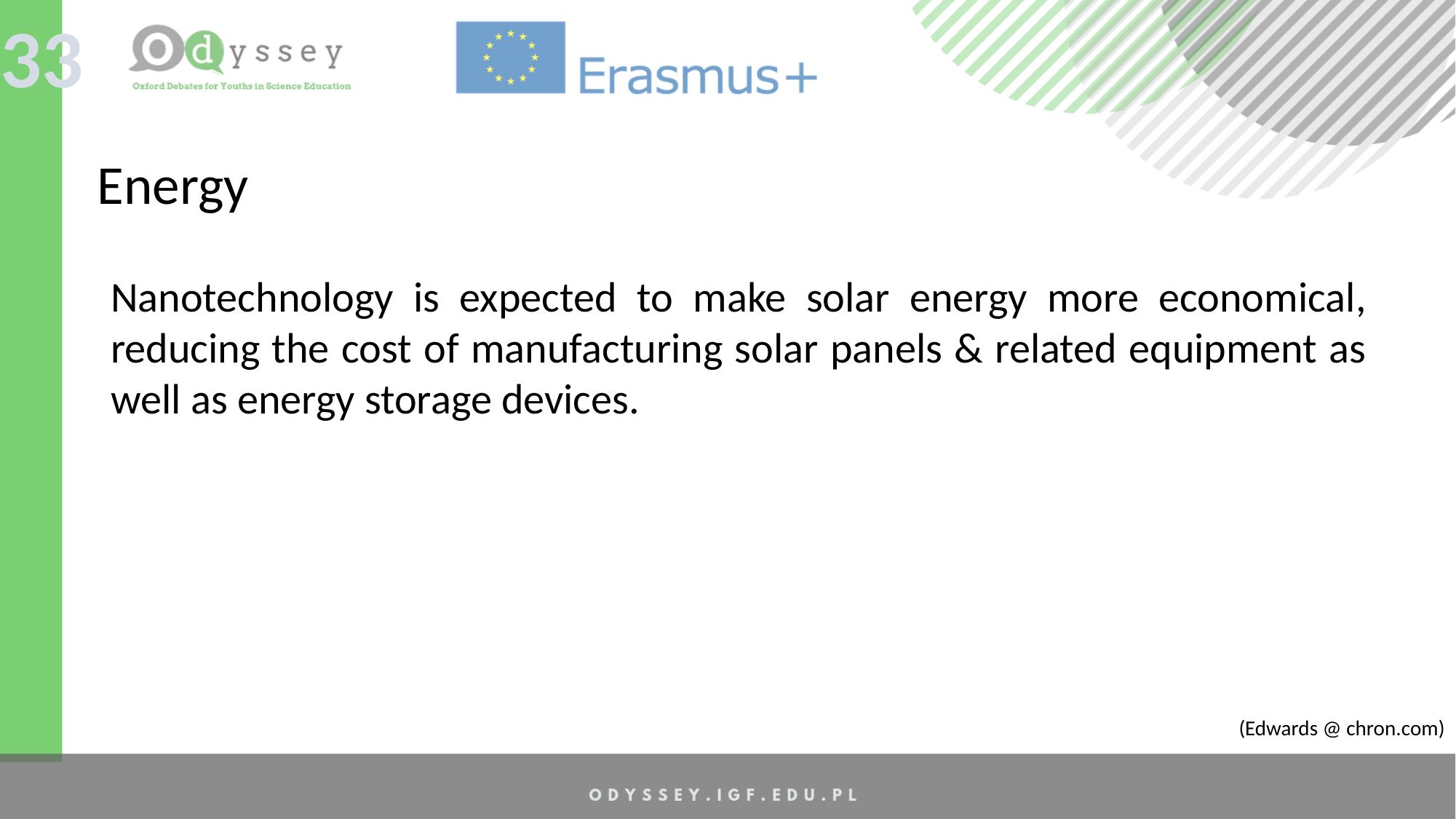

33
Energy

Nanotechnology is expected to make solar energy more economical, reducing the cost of manufacturing solar panels & related equipment as well as energy storage devices.
(Edwards @ chron.com)